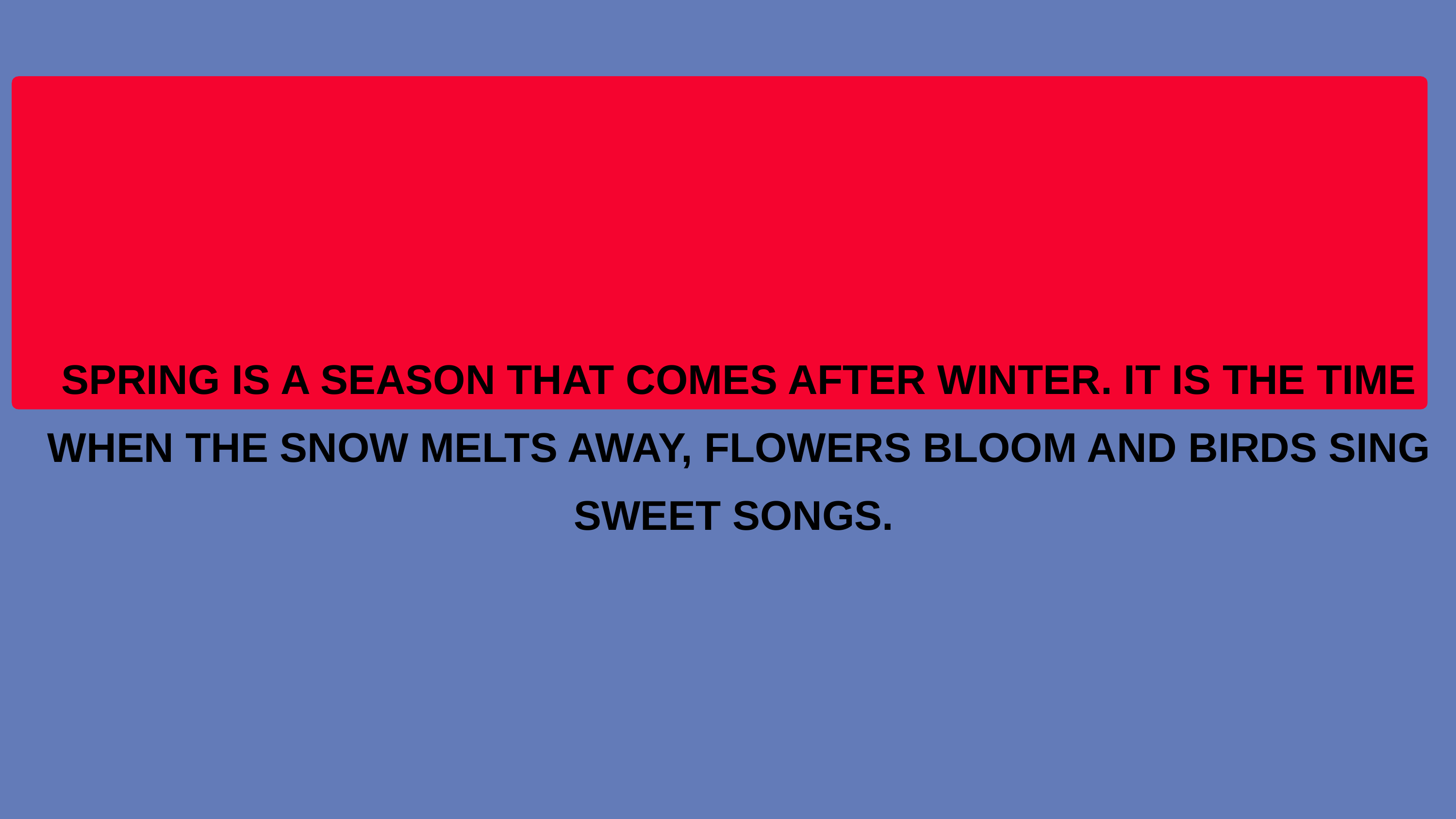

SPRING IS A SEASON THAT COMES AFTER WINTER. IT IS THE TIME WHEN THE SNOW MELTS AWAY, FLOWERS BLOOM AND BIRDS SING SWEET SONGS.